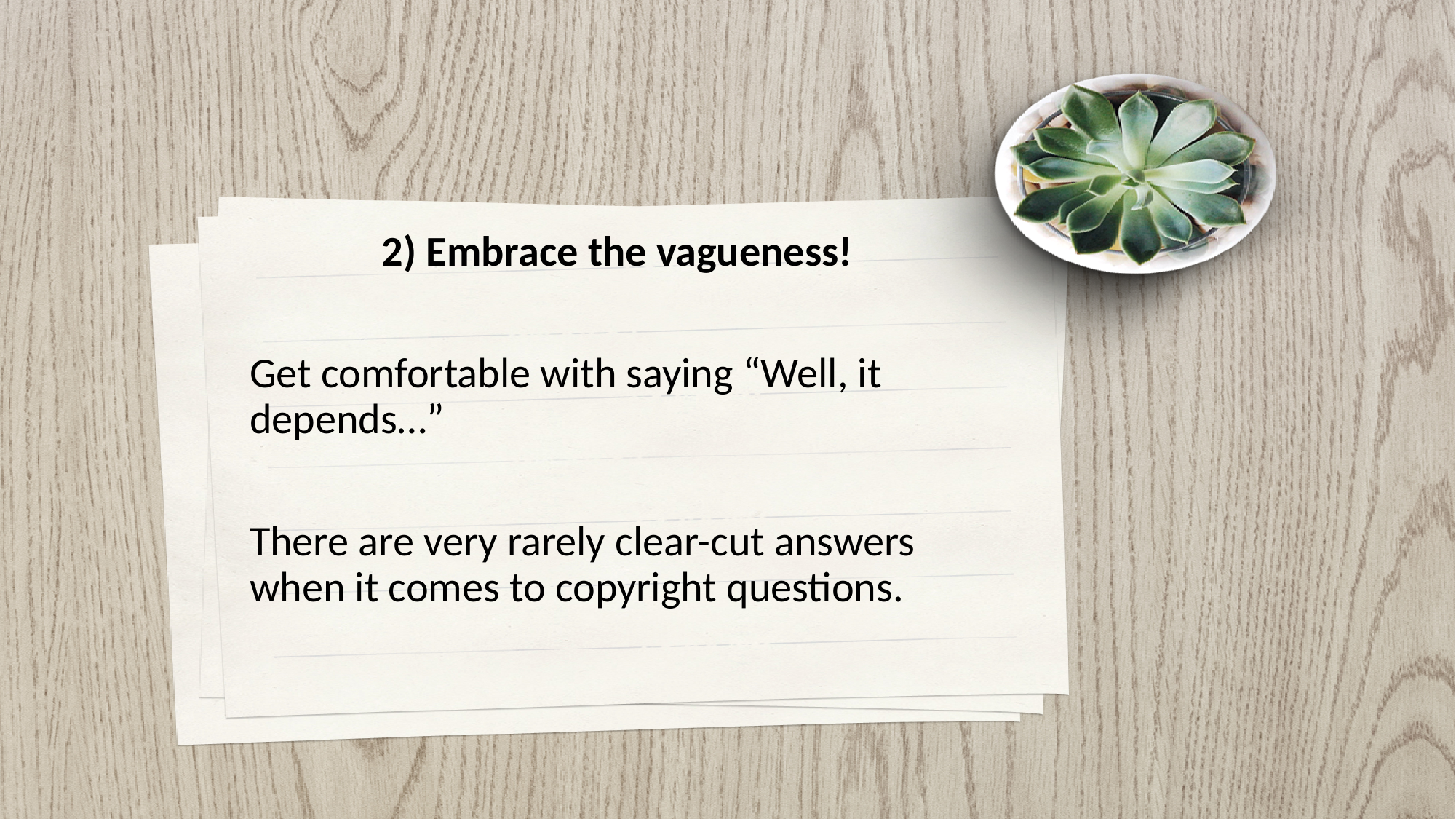

2) Embrace the vagueness!

Get comfortable with saying “Well, it depends…”

There are very rarely clear-cut answers when it comes to copyright questions.